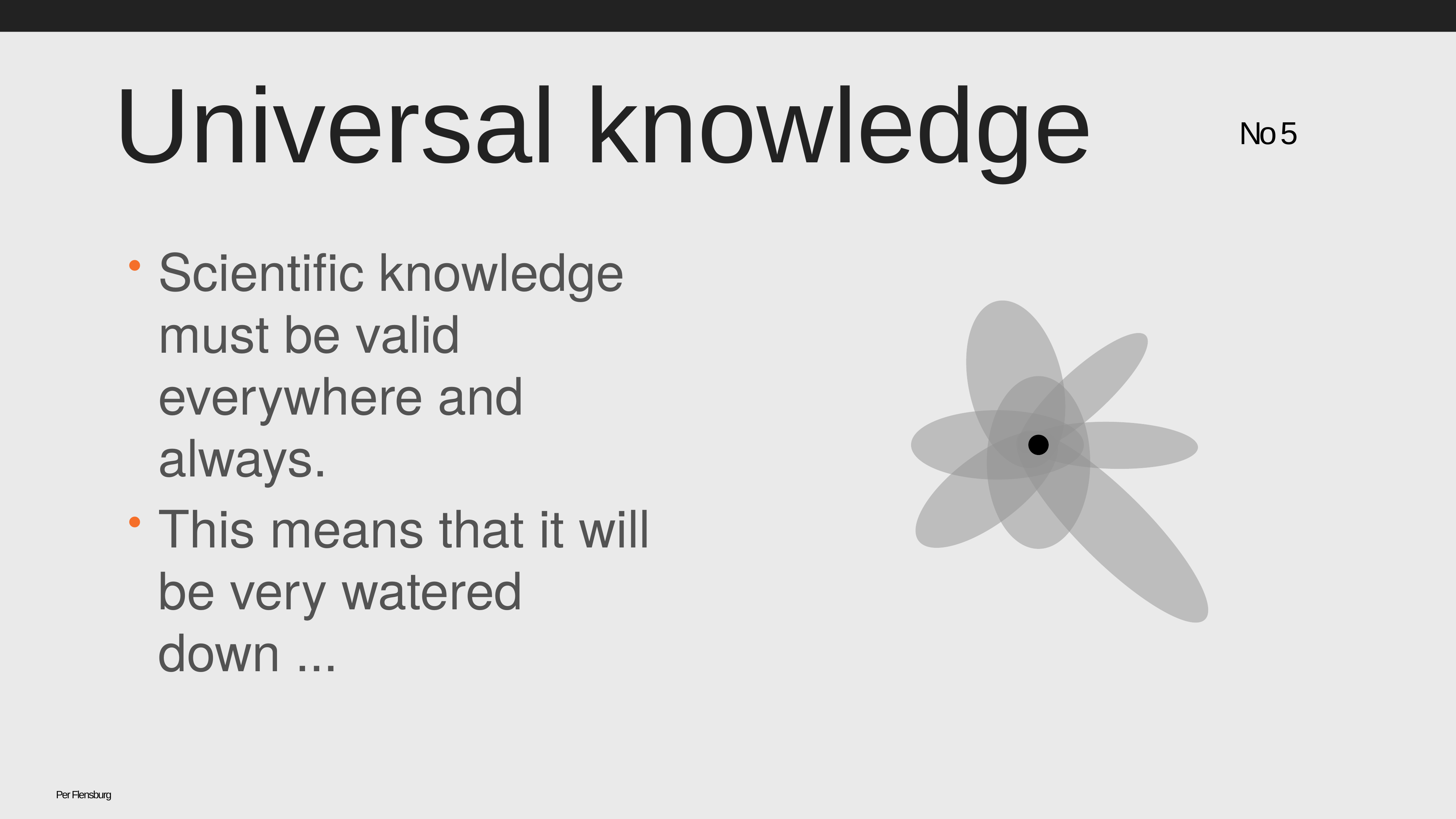

# Universal knowledge
No 5
Scientific knowledge must be valid everywhere and always.
This means that it will be very watered down ...

39